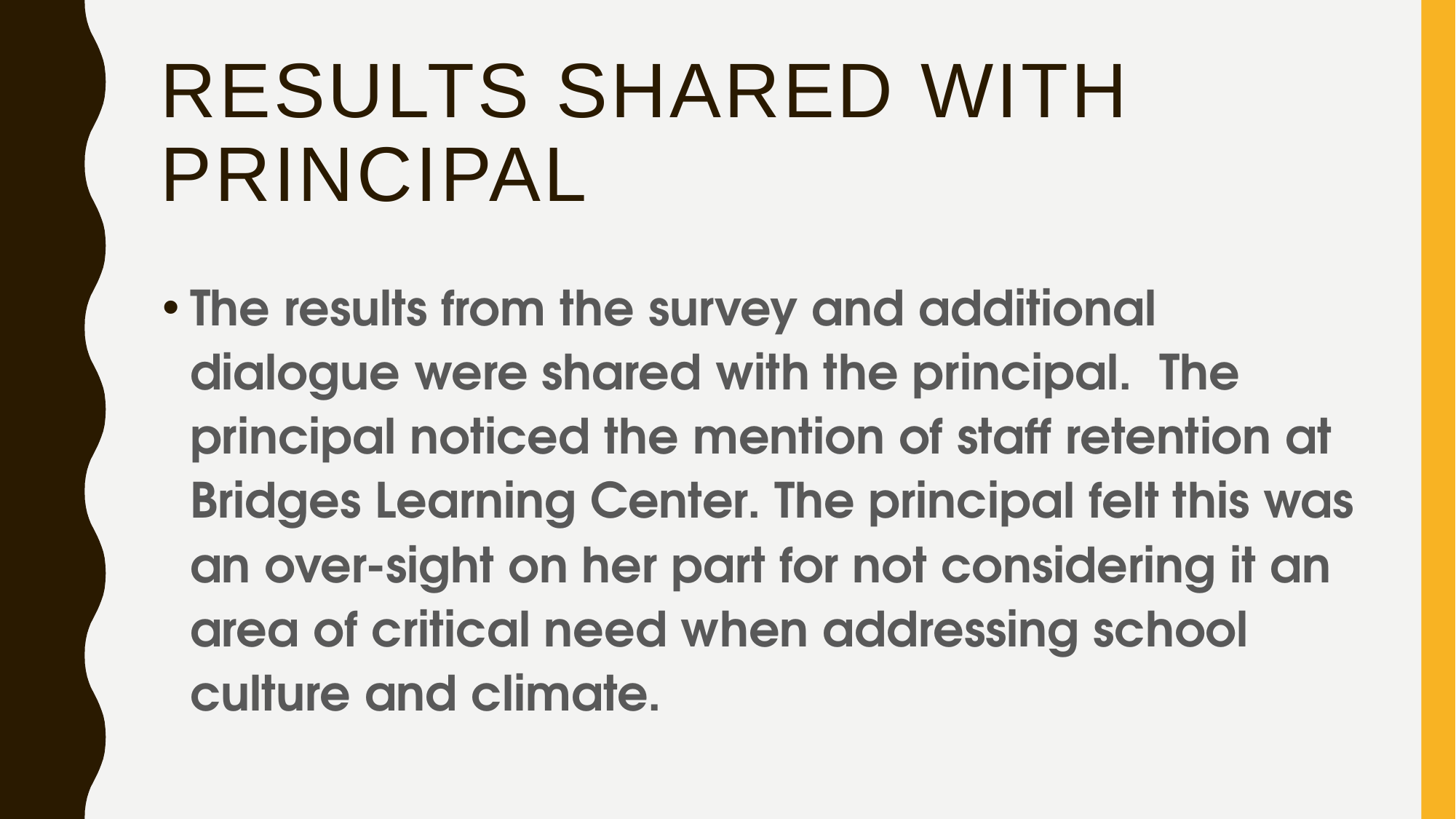

# Results shared with Principal
The results from the survey and additional dialogue were shared with the principal.  The principal noticed the mention of staff retention at Bridges Learning Center. The principal felt this was an over-sight on her part for not considering it an area of critical need when addressing school culture and climate.